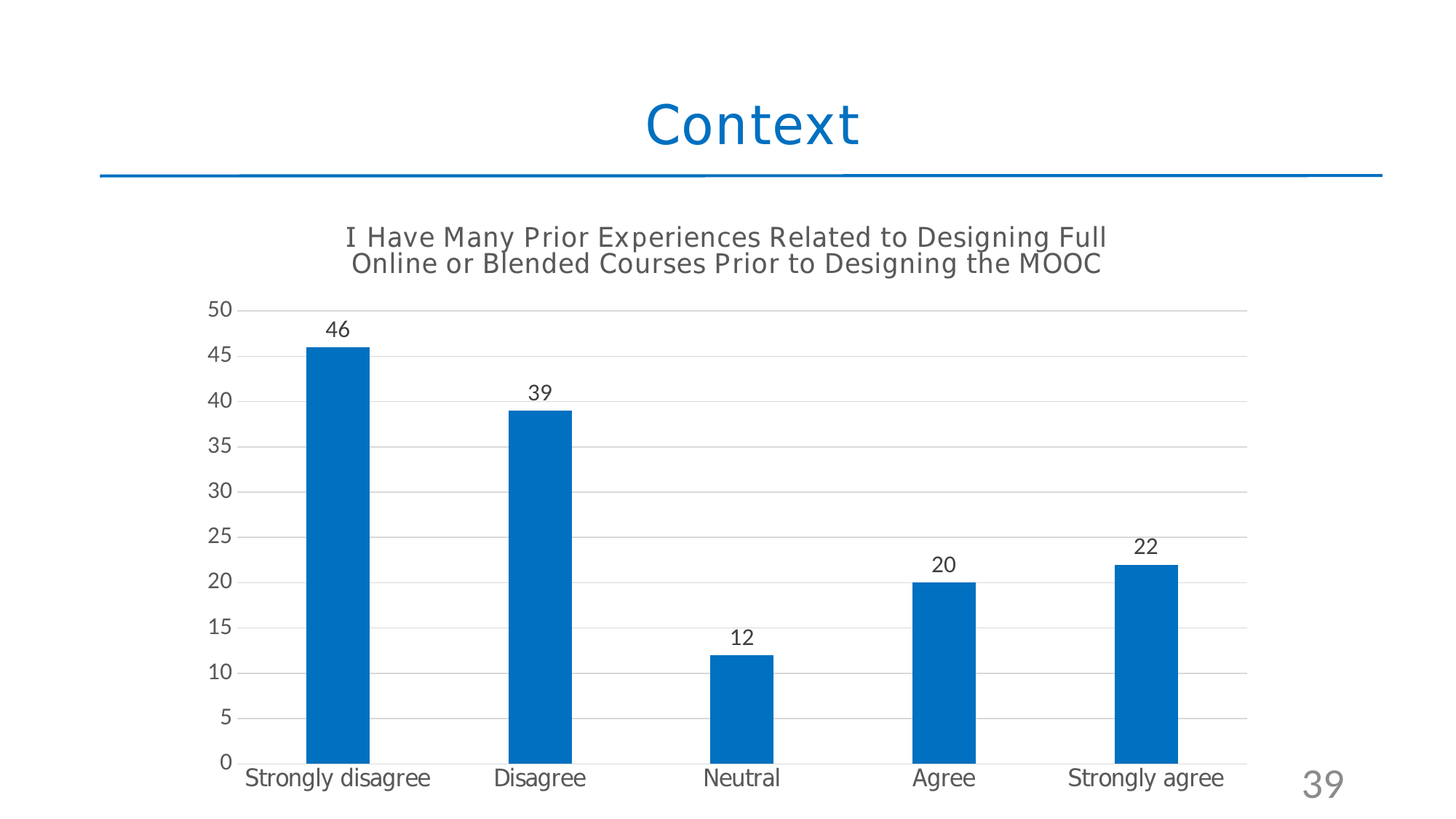

# Context

### Chart: I Have Many Prior Experiences Related to Designing Full Online or Blended Courses Prior to Designing the MOOC

| Category |  |
|---|---|
| Strongly disagree | 46.0 |
| Disagree | 39.0 |
| Neutral | 12.0 |
| Agree | 20.0 |
| Strongly agree | 22.0 |
39